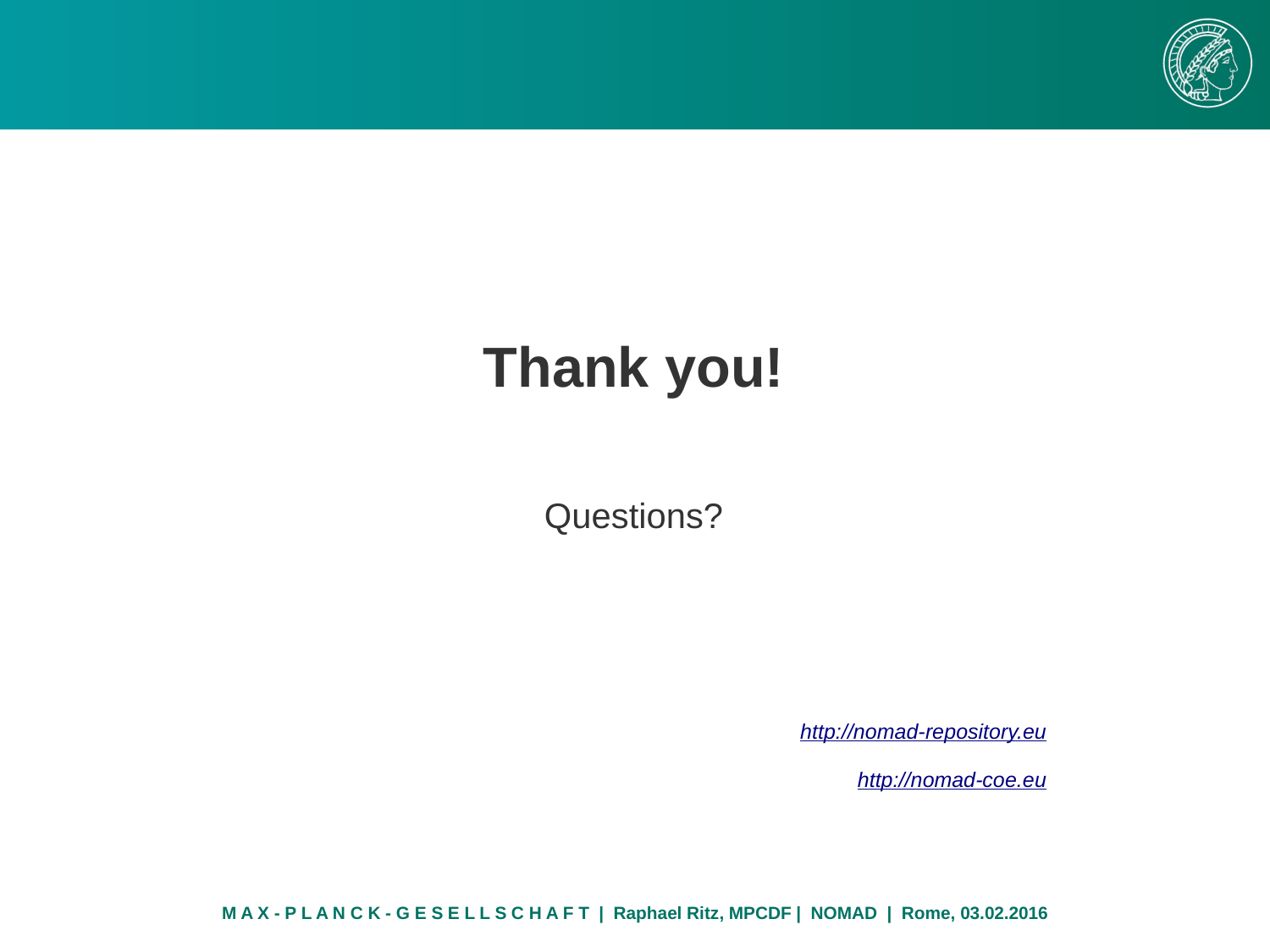

#

Thank you!

Questions?
http://nomad-repository.eu
http://nomad-coe.eu

M A X - P L A N C K - G E S E L L S C H A F T  |  Raphael Ritz, MPCDF |  NOMAD  |  Rome, 03.02.2016